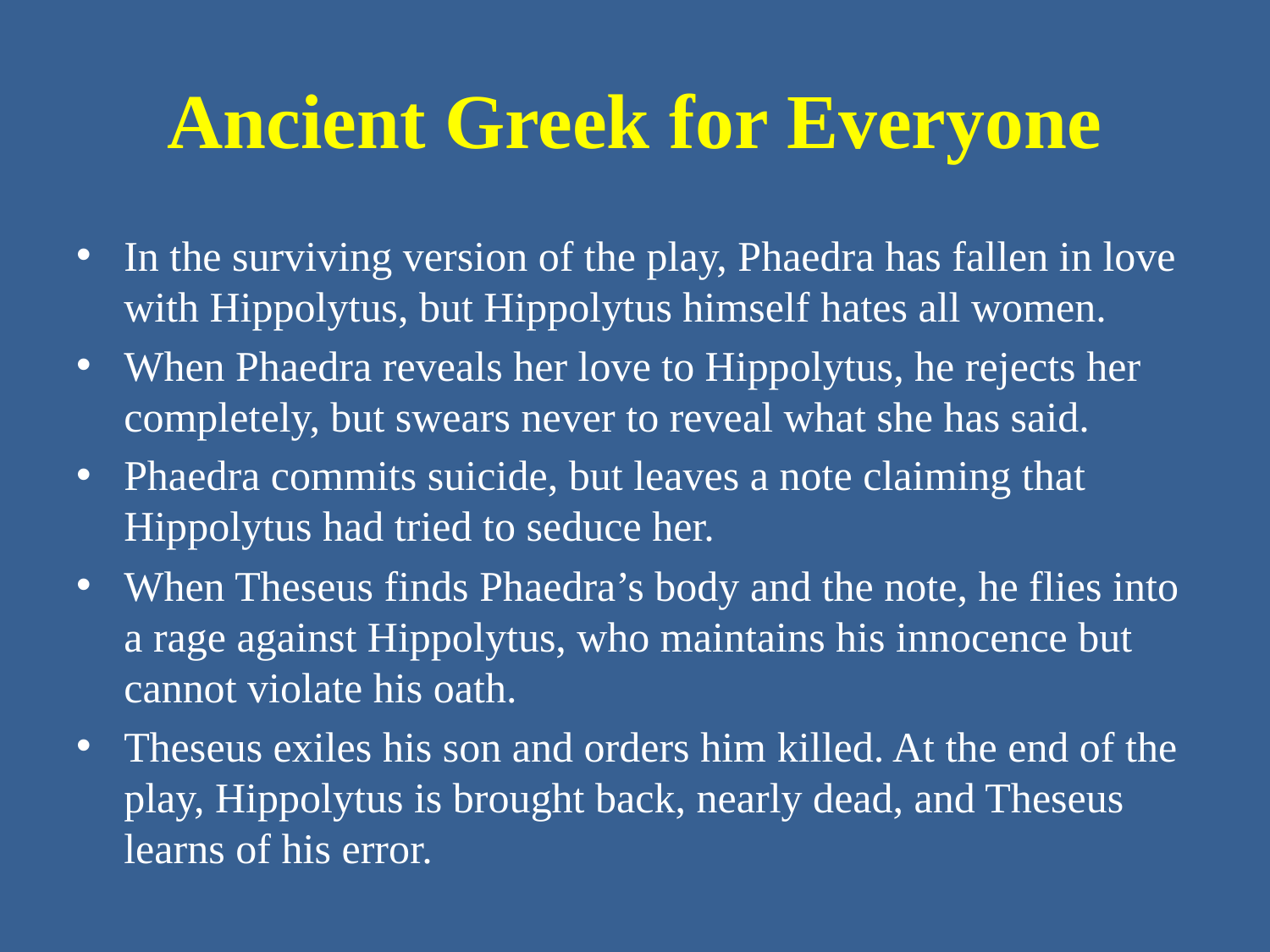

# Ancient Greek for Everyone
In the surviving version of the play, Phaedra has fallen in love with Hippolytus, but Hippolytus himself hates all women.
When Phaedra reveals her love to Hippolytus, he rejects her completely, but swears never to reveal what she has said.
Phaedra commits suicide, but leaves a note claiming that Hippolytus had tried to seduce her.
When Theseus finds Phaedra’s body and the note, he flies into a rage against Hippolytus, who maintains his innocence but cannot violate his oath.
Theseus exiles his son and orders him killed. At the end of the play, Hippolytus is brought back, nearly dead, and Theseus learns of his error.